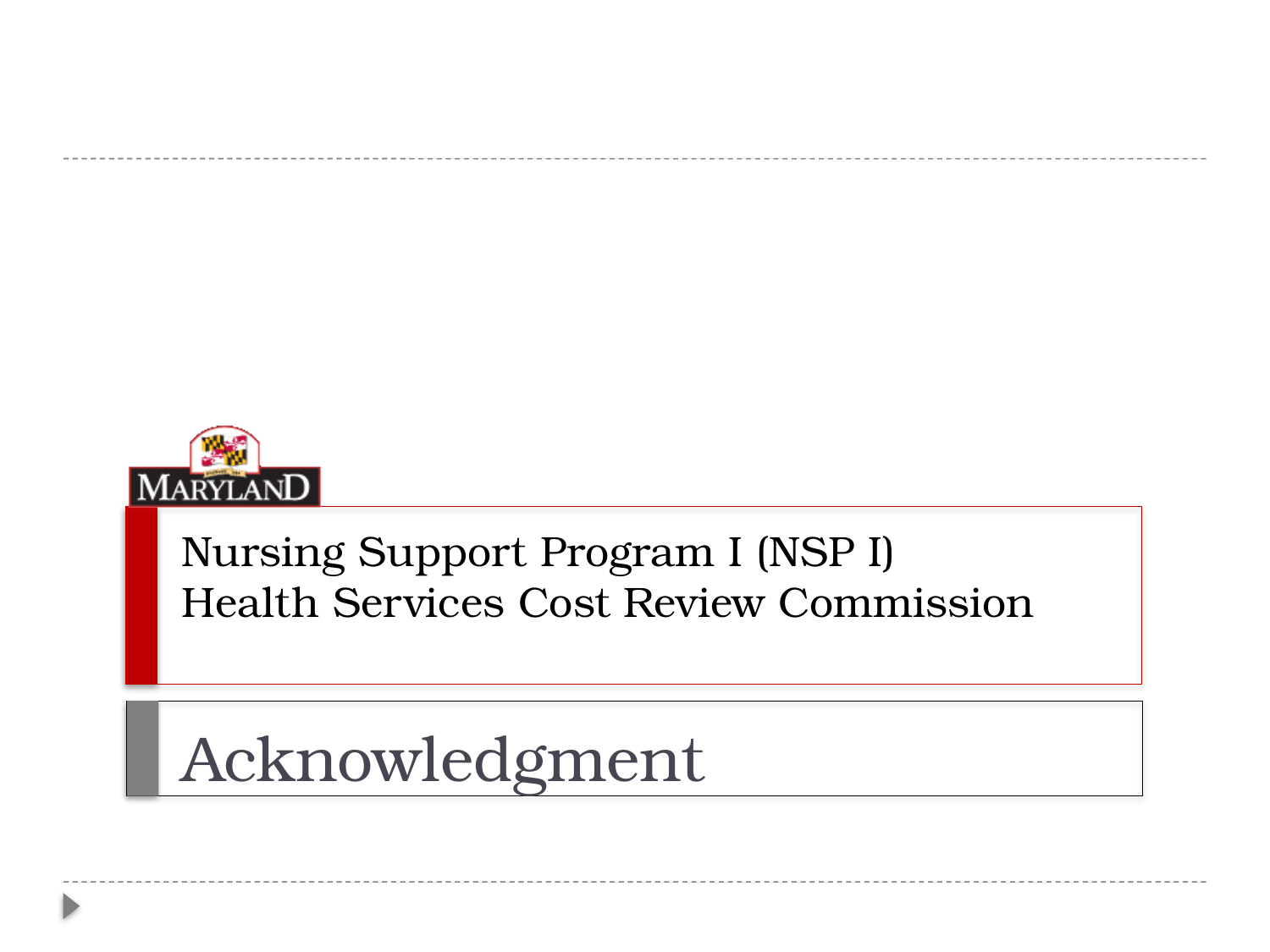

# Nursing Support Program I (NSP I) Health Services Cost Review Commission
Acknowledgment